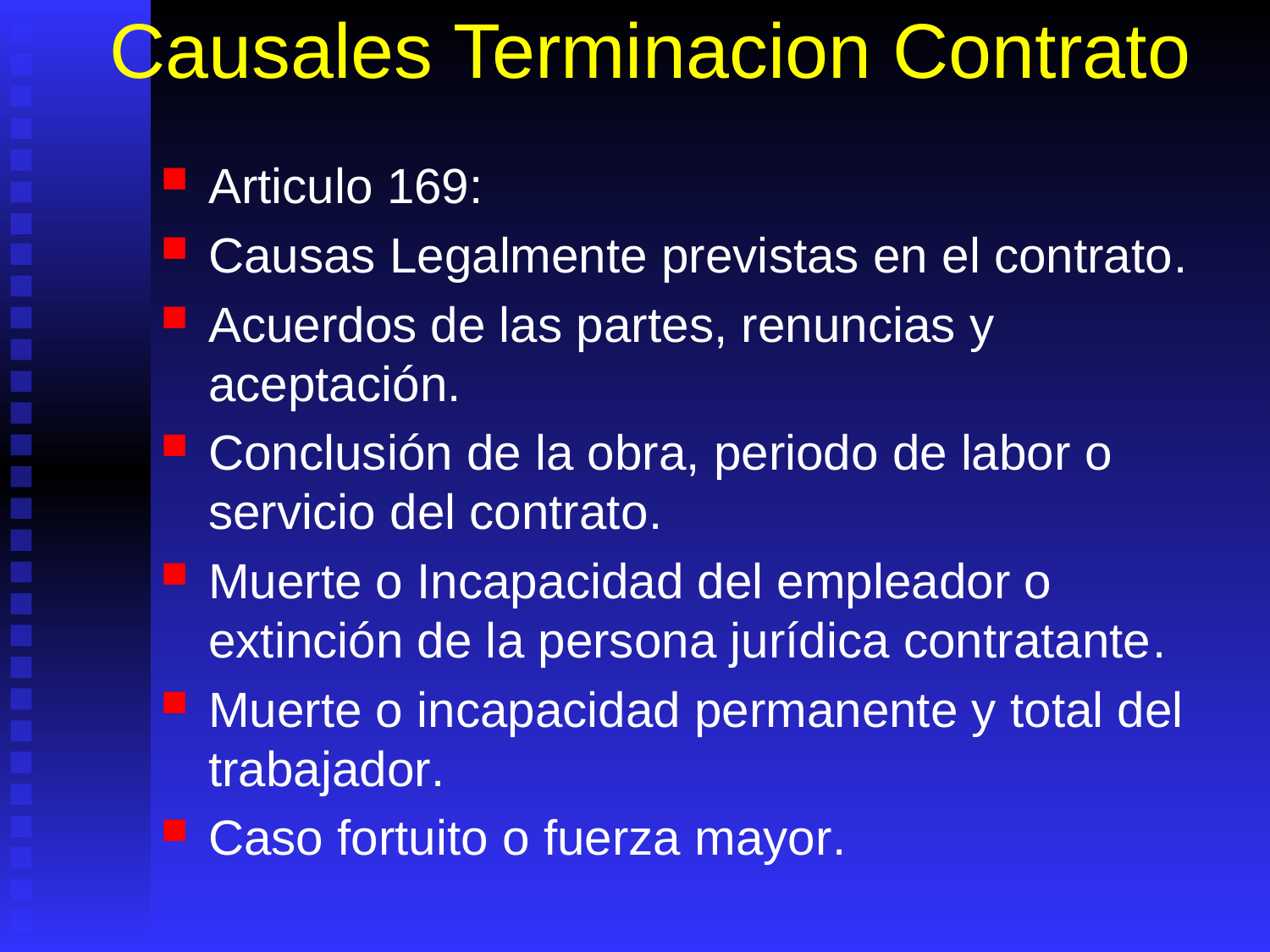

# Causales Terminacion Contrato
Articulo 169:
Causas Legalmente previstas en el contrato.
Acuerdos de las partes, renuncias y aceptación.
Conclusión de la obra, periodo de labor o servicio del contrato.
Muerte o Incapacidad del empleador o extinción de la persona jurídica contratante.
Muerte o incapacidad permanente y total del trabajador.
Caso fortuito o fuerza mayor.